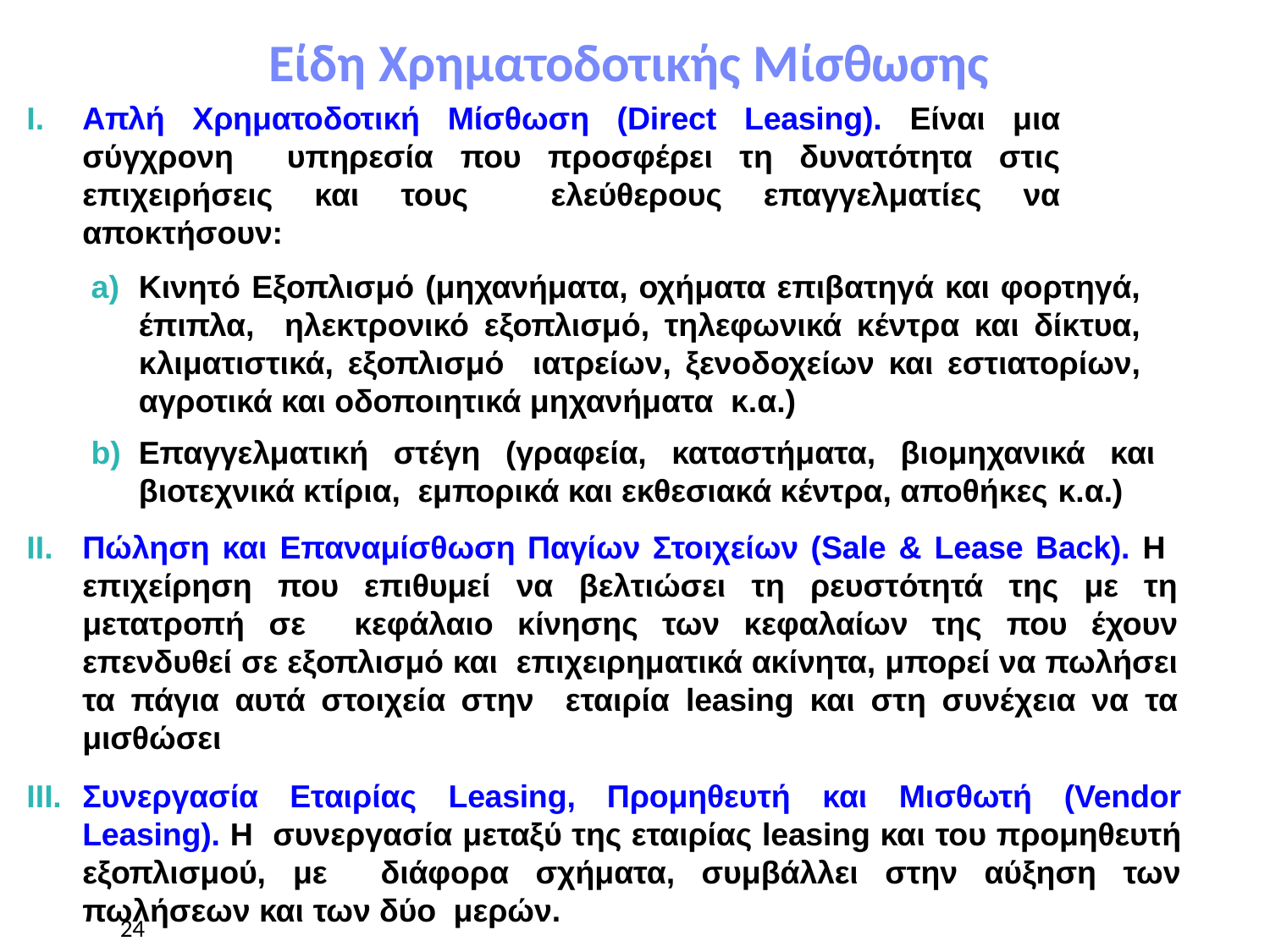

# Είδη Χρηματοδοτικής Μίσθωσης
Πανεπιστήμιο Μακεδονίας
Απλή Χρηματοδοτική Μίσθωση (Direct Leasing). Eίναι μια σύγχρονη  υπηρεσία που προσφέρει τη δυνατότητα στις επιχειρήσεις και τους  ελεύθερους επαγγελματίες να αποκτήσουν:
Kινητό Eξοπλισμό (μηχανήματα, οχήματα επιβατηγά και φορτηγά, έπιπλα,  ηλεκτρονικό εξοπλισμό, τηλεφωνικά κέντρα και δίκτυα, κλιματιστικά, εξοπλισμό  ιατρείων, ξενοδοχείων και εστιατορίων, αγροτικά και οδοποιητικά μηχανήματα  κ.α.)
Eπαγγελματική στέγη (γραφεία, καταστήματα, βιομηχανικά και βιοτεχνικά κτίρια,  εμπορικά και εκθεσιακά κέντρα, αποθήκες κ.α.)
Πώληση και Επαναμίσθωση Παγίων Στοιχείων (Sale & Lease Back). H  επιχείρηση που επιθυμεί να βελτιώσει τη ρευστότητά της με τη μετατροπή σε  κεφάλαιο κίνησης των κεφαλαίων της που έχουν επενδυθεί σε εξοπλισμό και  επιχειρηματικά ακίνητα, μπορεί να πωλήσει τα πάγια αυτά στοιχεία στην  εταιρία leasing και στη συνέχεια να τα μισθώσει
Συνεργασία Εταιρίας Leasing, Προμηθευτή και Μισθωτή (Vendor Leasing). H  συνεργασία μεταξύ της εταιρίας leasing και του προμηθευτή εξοπλισμού, με  διάφορα σχήματα, συμβάλλει στην αύξηση των πωλήσεων και των δύο  μερών.

24